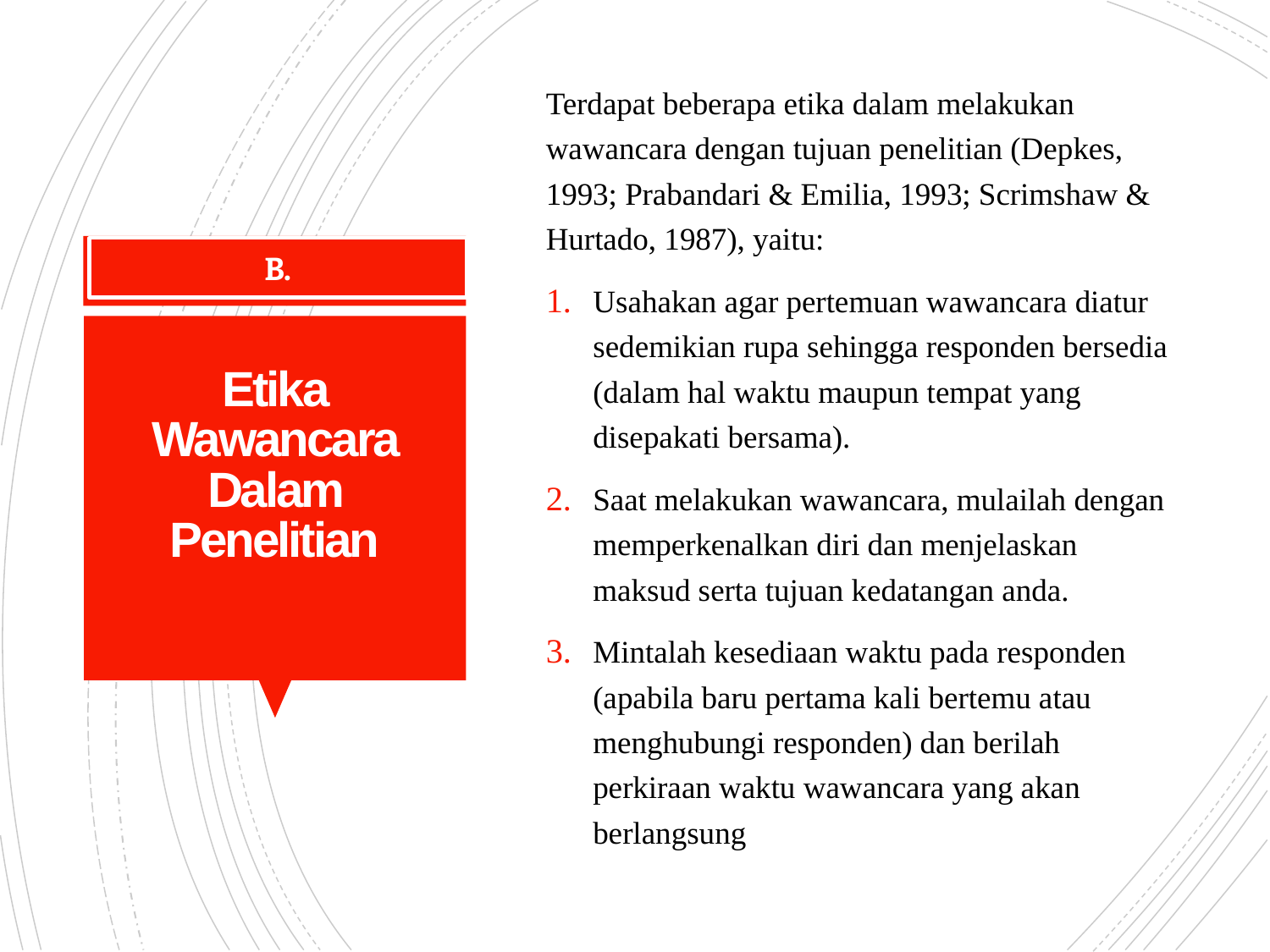

Terdapat beberapa etika dalam melakukan wawancara dengan tujuan penelitian (Depkes, 1993; Prabandari & Emilia, 1993; Scrimshaw & Hurtado, 1987), yaitu:
Usahakan agar pertemuan wawancara diatur sedemikian rupa sehingga responden bersedia (dalam hal waktu maupun tempat yang disepakati bersama).
Saat melakukan wawancara, mulailah dengan memperkenalkan diri dan menjelaskan maksud serta tujuan kedatangan anda.
Mintalah kesediaan waktu pada responden (apabila baru pertama kali bertemu atau menghubungi responden) dan berilah perkiraan waktu wawancara yang akan berlangsung

B.
# Etika Wawancara Dalam Penelitian